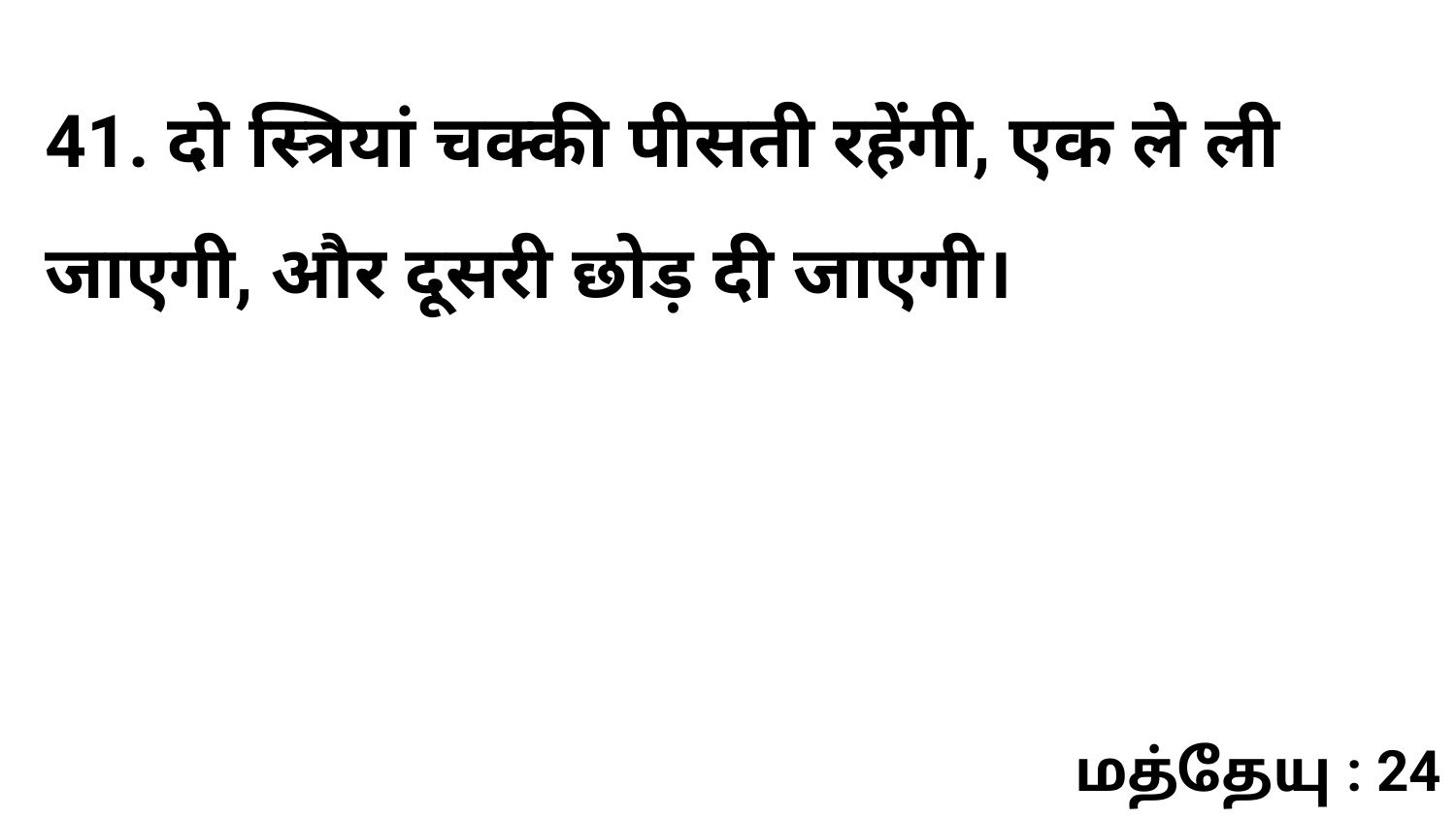

41. दो स्त्रियां चक्की पीसती रहेंगी, एक ले ली जाएगी, और दूसरी छोड़ दी जाएगी।
மத்தேயு : 24